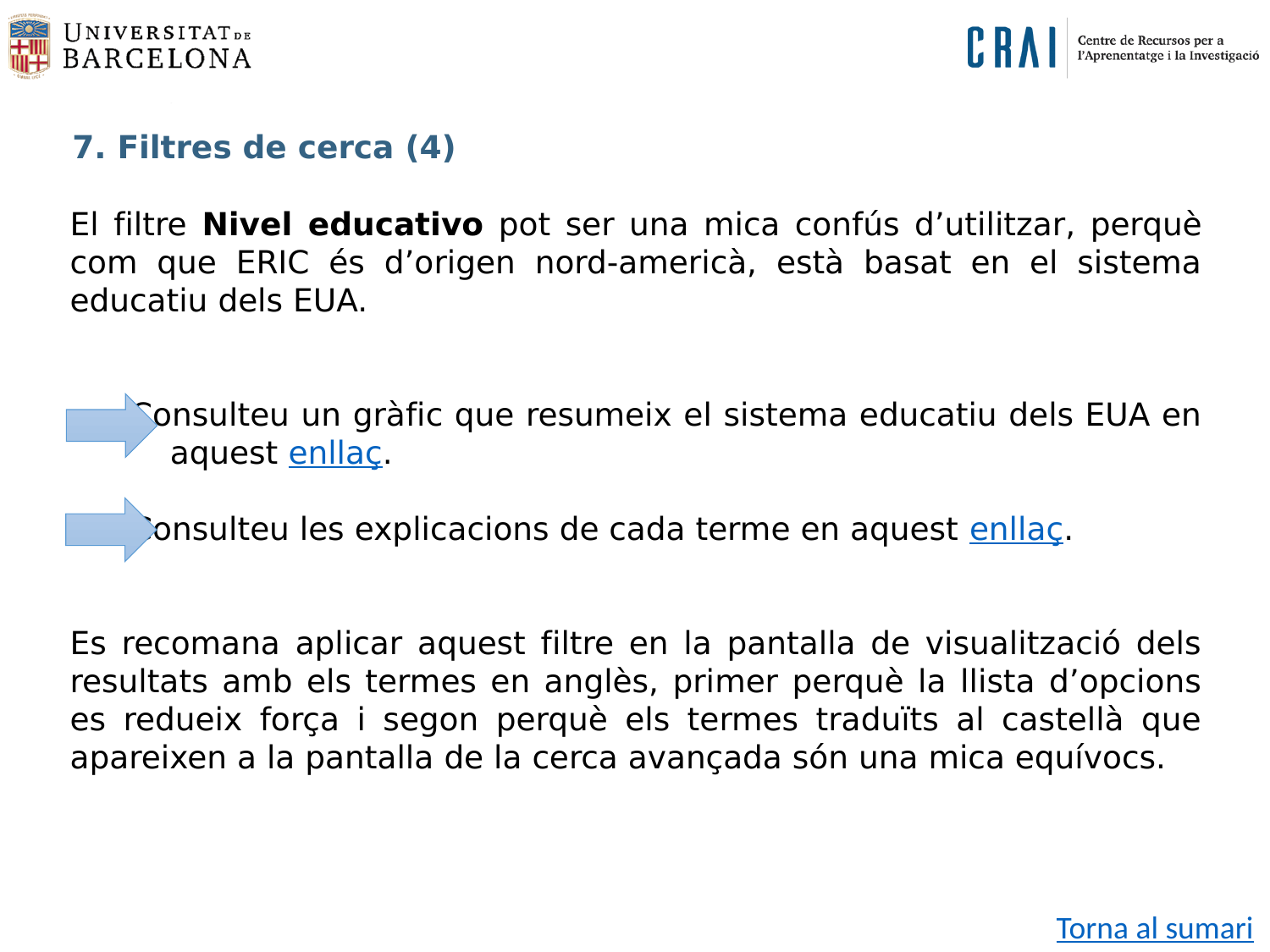

7. Filtres de cerca (4)
El filtre Nivel educativo pot ser una mica confús d’utilitzar, perquè com que ERIC és d’origen nord-americà, està basat en el sistema educatiu dels EUA.

Consulteu un gràfic que resumeix el sistema educatiu dels EUA en aquest enllaç.

Consulteu les explicacions de cada terme en aquest enllaç.

Es recomana aplicar aquest filtre en la pantalla de visualització dels resultats amb els termes en anglès, primer perquè la llista d’opcions es redueix força i segon perquè els termes traduïts al castellà que apareixen a la pantalla de la cerca avançada són una mica equívocs.

Torna al sumari